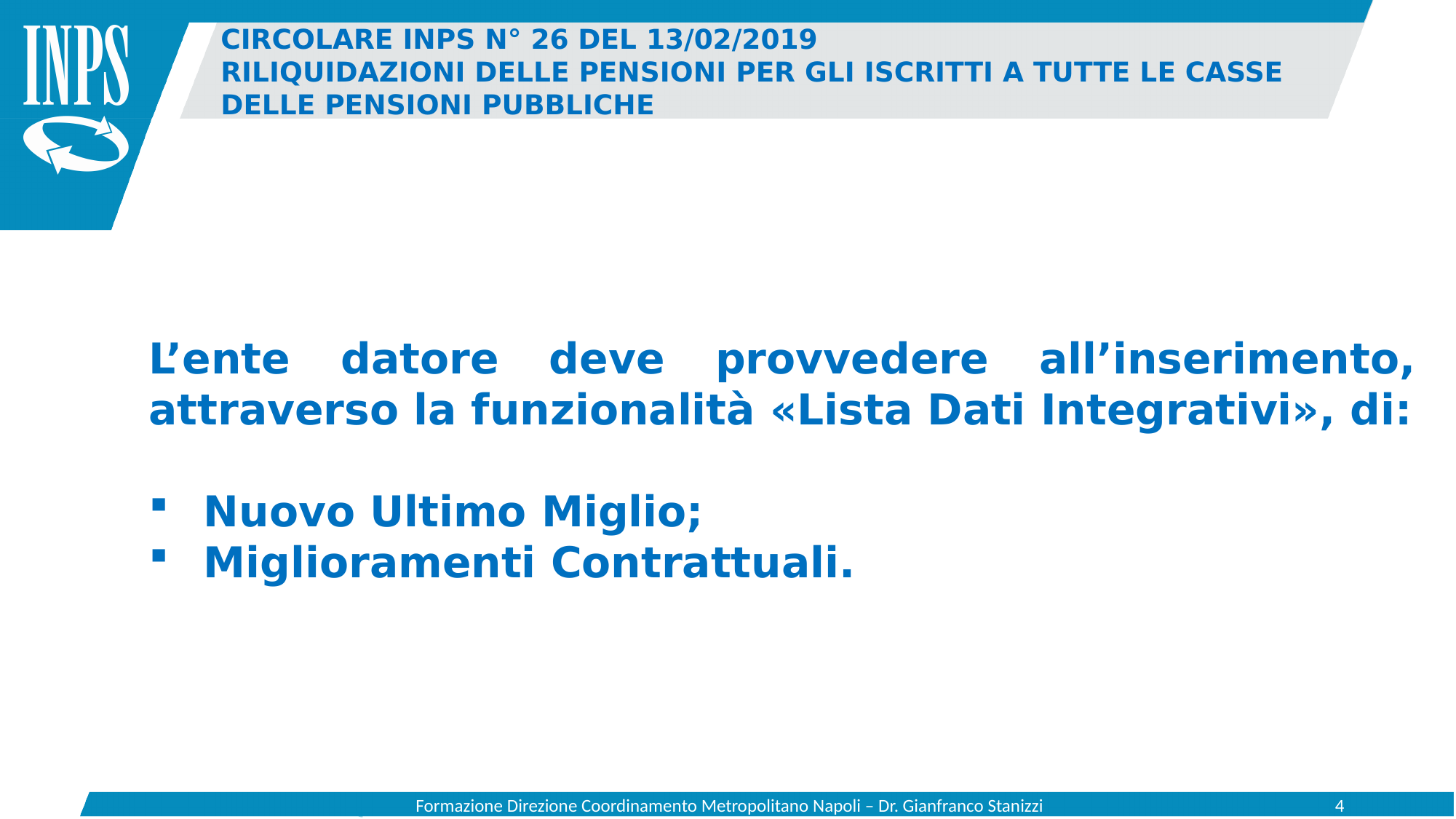

Circolare INPS N° 26 del 13/02/2019
Riliquidazioni delle pensioni per gli iscritti a tutte le Casse delle pensioni pubbliche
L’ente datore deve provvedere all’inserimento, attraverso la funzionalità «Lista Dati Integrativi», di:

Nuovo Ultimo Miglio;
Miglioramenti Contrattuali.
Formazione Direzione Coordinamento Metropolitano Napoli – Dr. Gianfranco Stanizzi
4